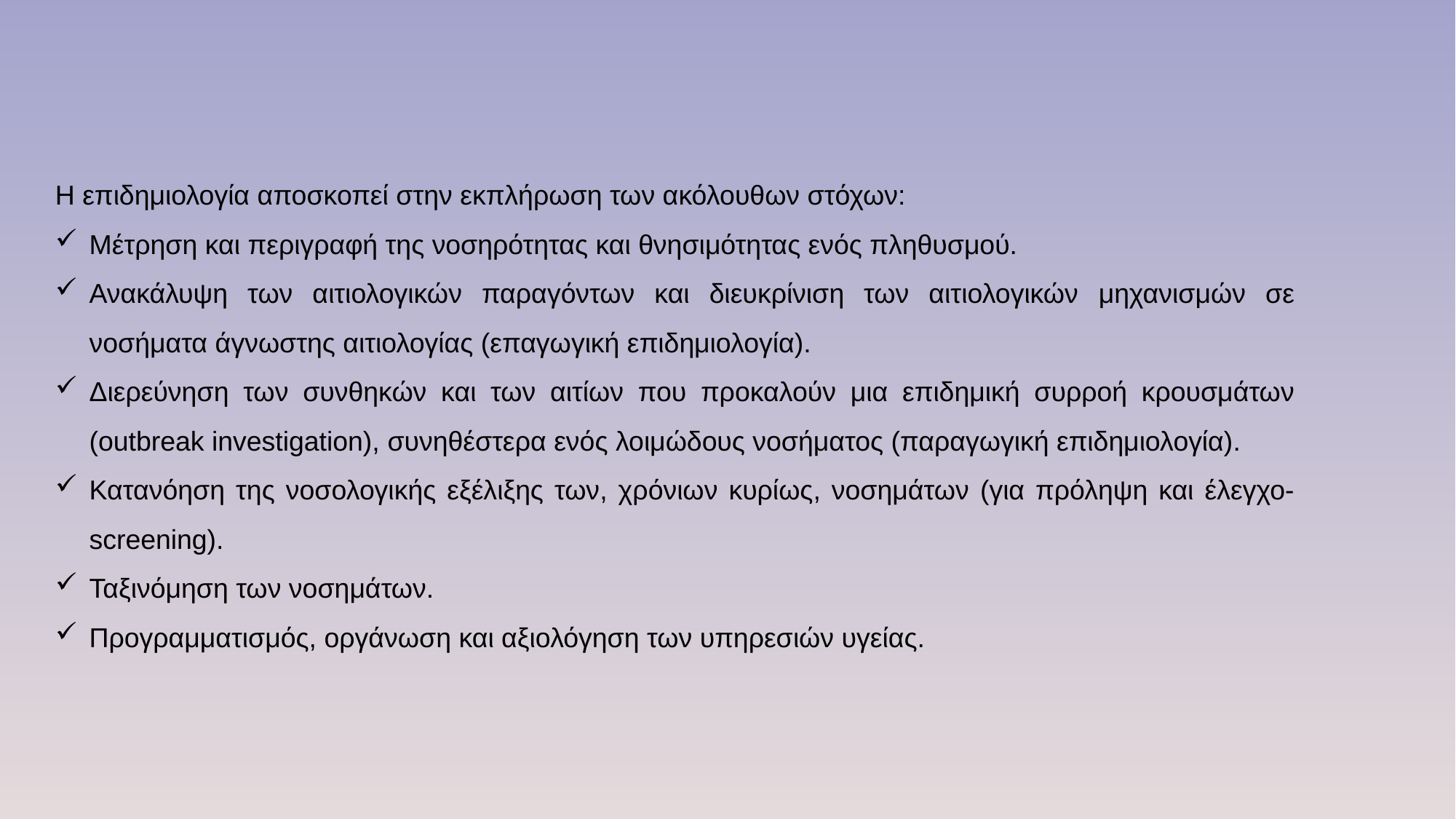

H επιδημιολογία αποσκοπεί στην εκπλήρωση των ακόλουθων στόχων:
Μέτρηση και περιγραφή της νοσηρότητας και θνησιμότητας ενός πληθυσμού.
Ανακάλυψη των αιτιολογικών παραγόντων και διευκρίνιση των αιτιολογικών μηχανισμών σε νοσήματα άγνωστης αιτιολογίας (επαγωγική επιδημιολογία).
Διερεύνηση των συνθηκών και των αιτίων που προκαλούν μια επιδημική συρροή κρουσμάτων (outbreak investigation), συνηθέστερα ενός λοιμώδους νοσήματος (παραγωγική επιδημιολογία).
Κατανόηση της νοσολογικής εξέλιξης των, χρόνιων κυρίως, νοσημάτων (για πρόληψη και έλεγχο-screening).
Ταξινόμηση των νοσημάτων.
Προγραμματισμός, οργάνωση και αξιολόγηση των υπηρεσιών υγείας.